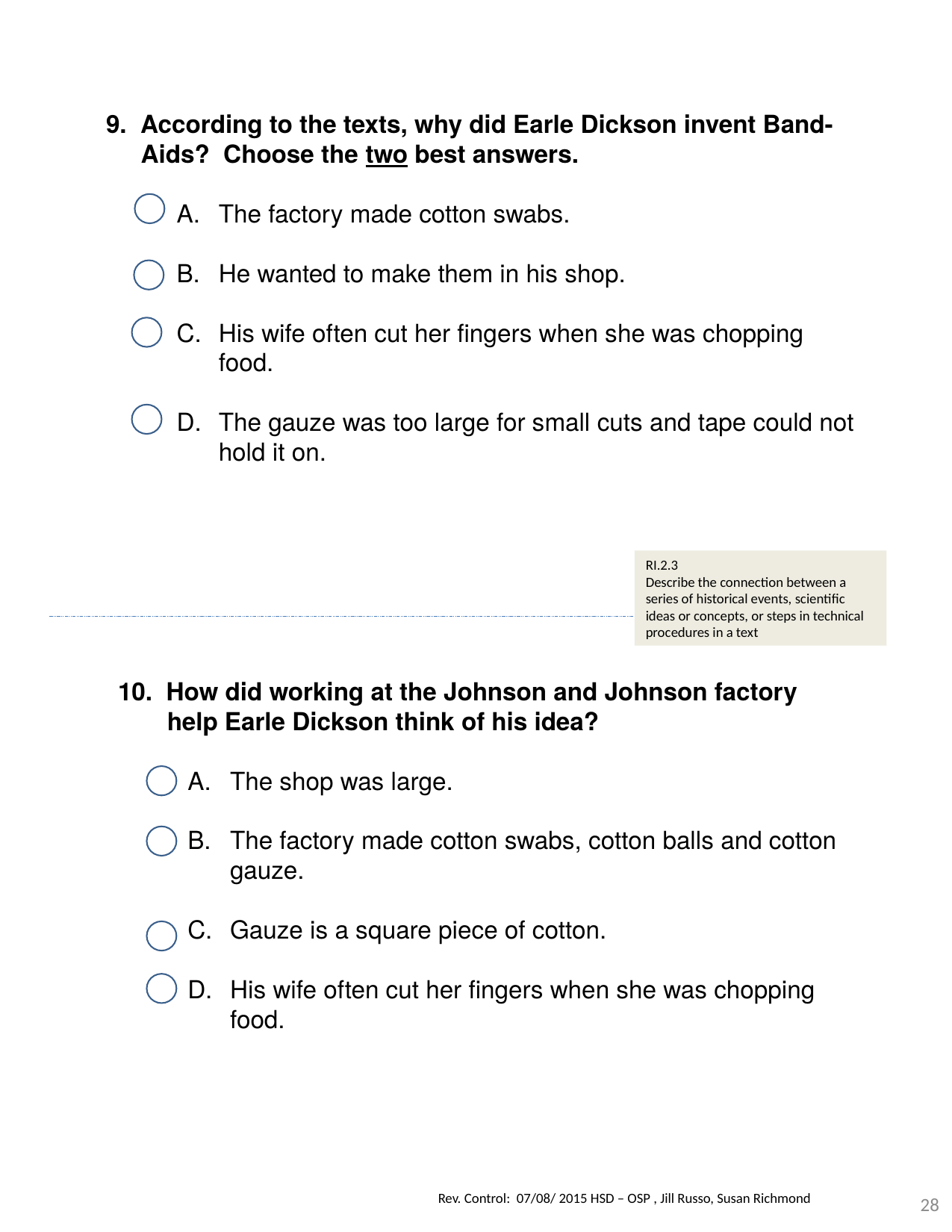

9.  According to the texts, why did Earle Dickson invent Band-Aids?  Choose the two best answers.

The factory made cotton swabs.

He wanted to make them in his shop.

His wife often cut her fingers when she was chopping food.

The gauze was too large for small cuts and tape could not hold it on.

RI.2.3
Describe the connection between a series of historical events, scientific ideas or concepts, or steps in technical procedures in a text
10.  How did working at the Johnson and Johnson factory help Earle Dickson think of his idea?

The shop was large.

The factory made cotton swabs, cotton balls and cotton gauze.

Gauze is a square piece of cotton.

His wife often cut her fingers when she was chopping food.

28